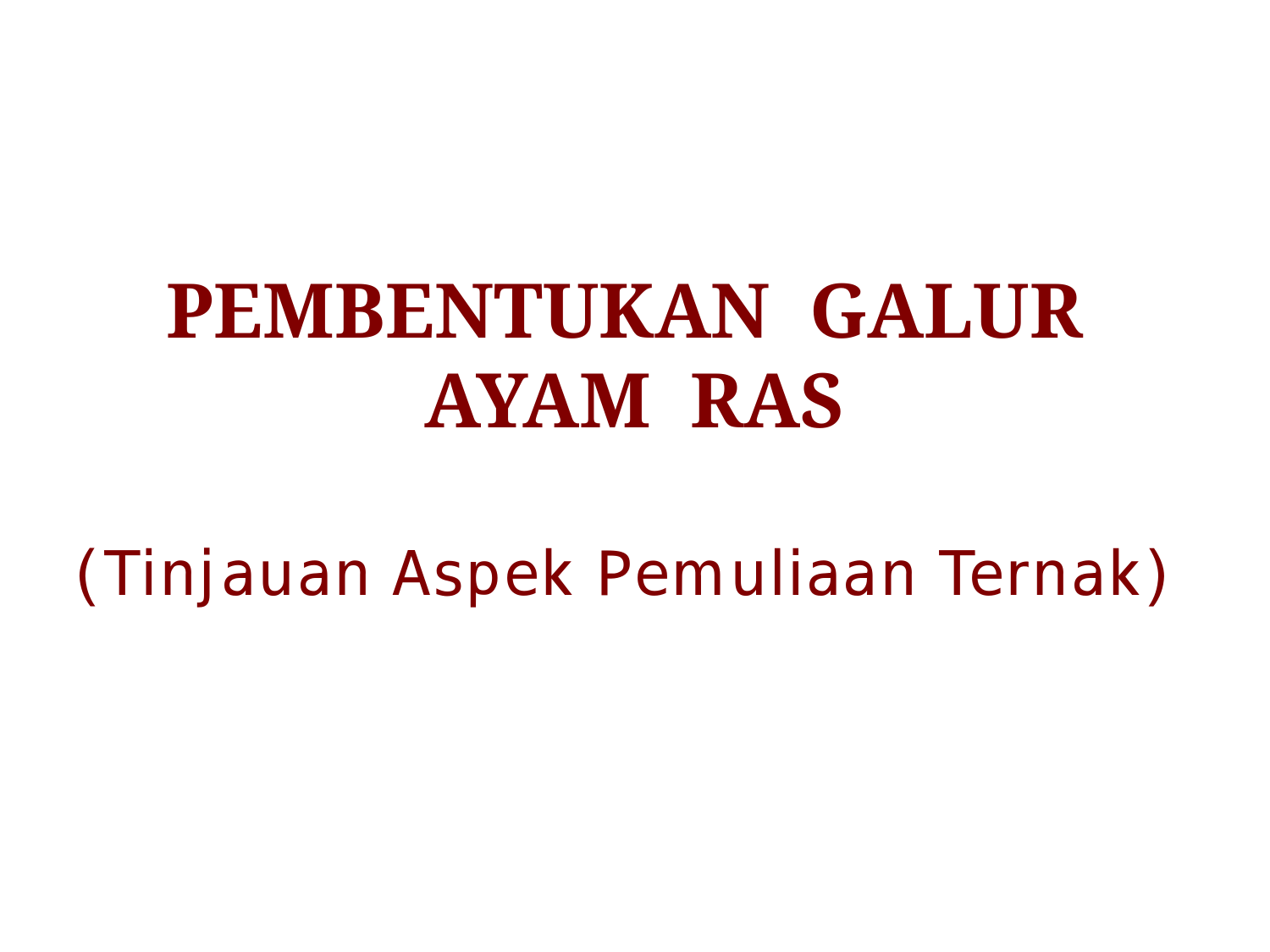

# PEMBENTUKAN  GALUR AYAM  RAS (Tinjauan Aspek Pemuliaan Ternak)